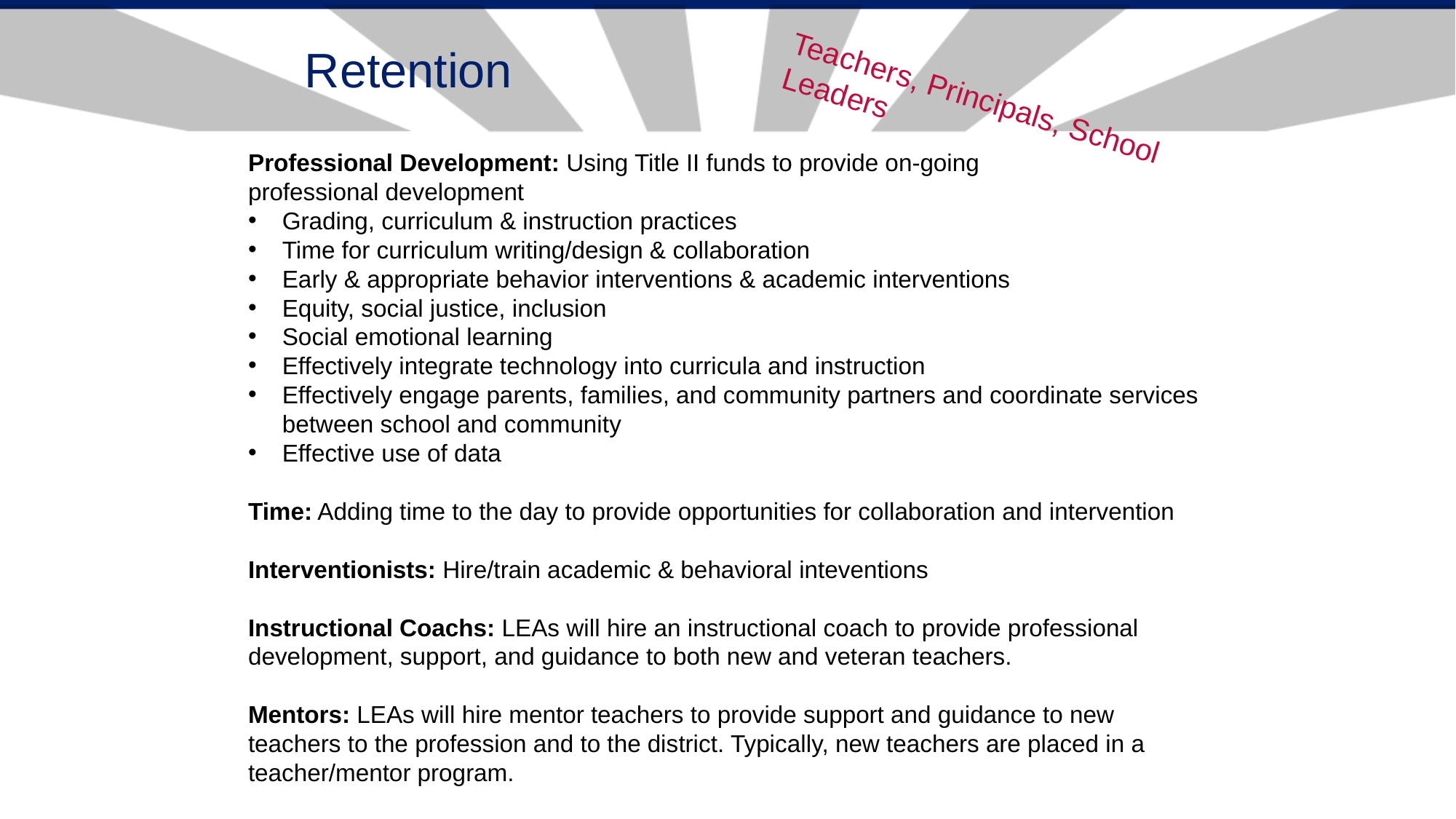

# Retention
Teachers, Principals, School Leaders
Professional Development: Using Title II funds to provide on-going professional development
Grading, curriculum & instruction practices
Time for curriculum writing/design & collaboration
Early & appropriate behavior interventions & academic interventions
Equity, social justice, inclusion
Social emotional learning
Effectively integrate technology into curricula and instruction
Effectively engage parents, families, and community partners and coordinate services between school and community
Effective use of data

Time: Adding time to the day to provide opportunities for collaboration and intervention

Interventionists: Hire/train academic & behavioral inteventions

Instructional Coachs: LEAs will hire an instructional coach to provide professional development, support, and guidance to both new and veteran teachers.

Mentors: LEAs will hire mentor teachers to provide support and guidance to new teachers to the profession and to the district. Typically, new teachers are placed in a teacher/mentor program.